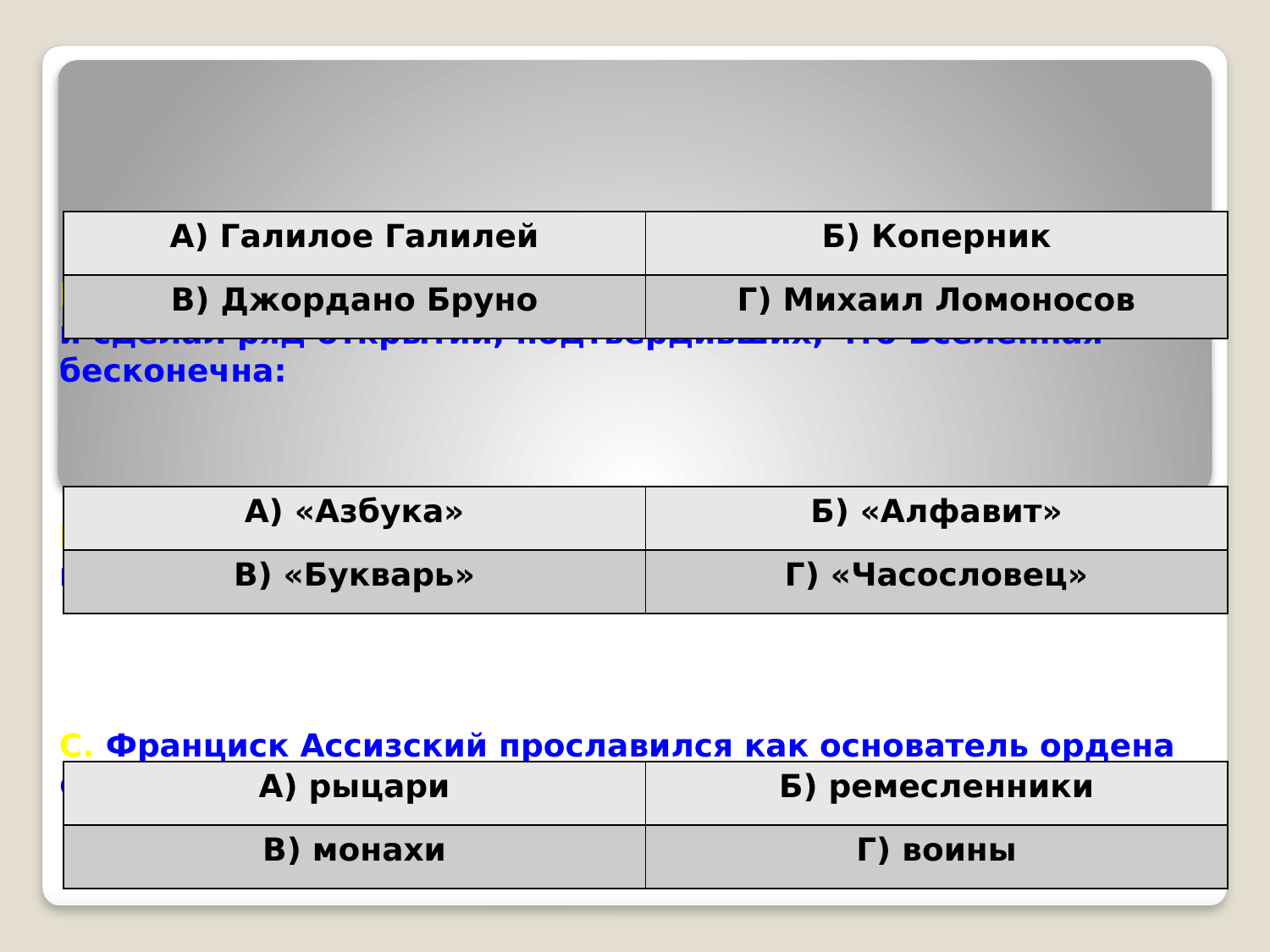

# П. Этот ученый первым наблюдал звездное небо в телескоп и сделал ряд открытий, подтвердивших, что Вселенная бесконечна: Р.  Так назывался первый русский учебник по обучению грамоте, составленный Петром Мстиславцем: С. Франциск Ассизский прославился как основатель ордена францисканцев. Это…
| А) Галилое Галилей | Б) Коперник |
| --- | --- |
| В) Джордано Бруно | Г) Михаил Ломоносов |
| А) «Азбука» | Б) «Алфавит» |
| --- | --- |
| В) «Букварь» | Г) «Часословец» |
| А) рыцари | Б) ремесленники |
| --- | --- |
| В) монахи | Г) воины |